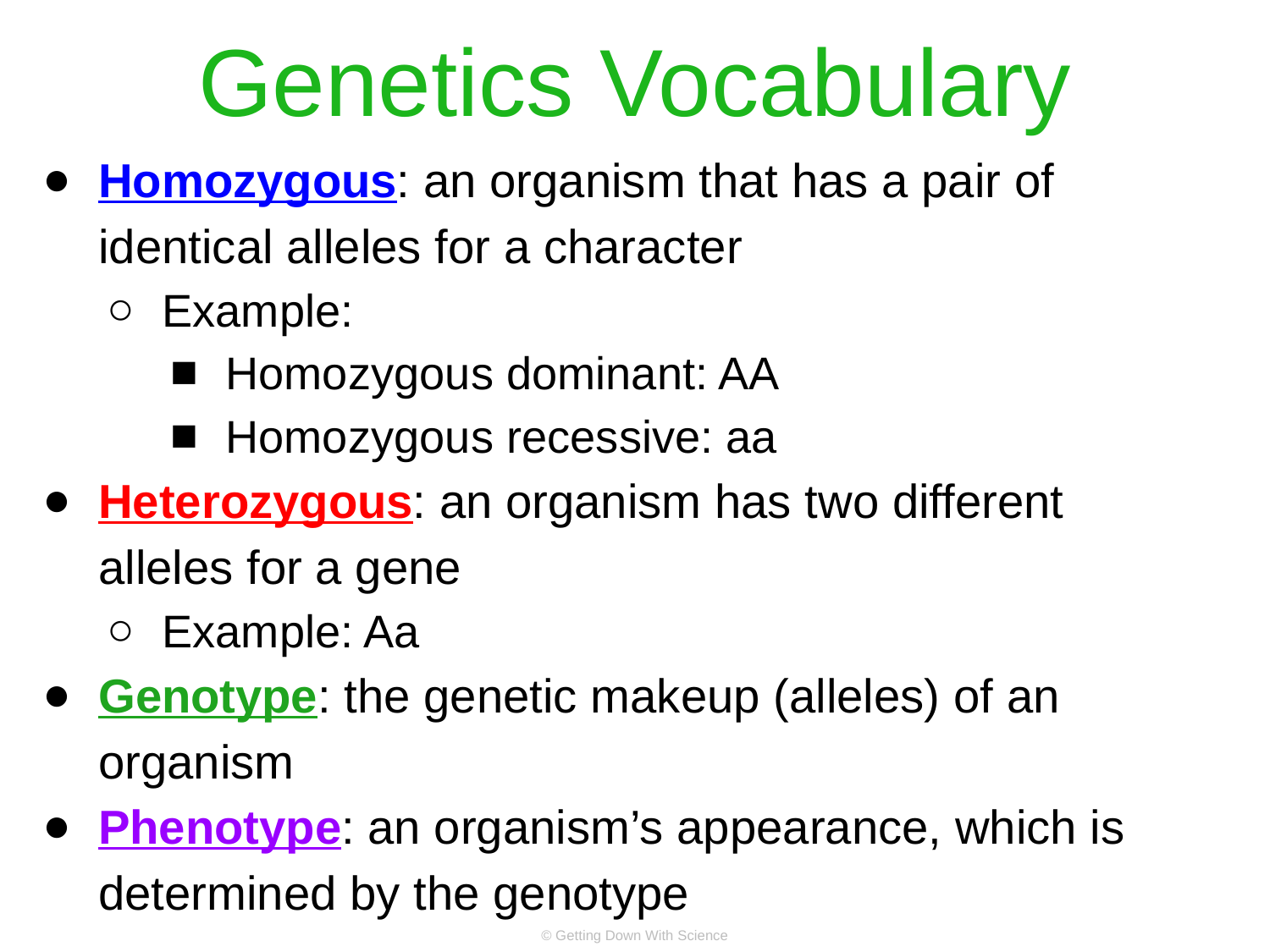

# Genetics Vocabulary
Homozygous: an organism that has a pair of identical alleles for a character
Example:
Homozygous dominant: AA
Homozygous recessive: aa
Heterozygous: an organism has two different alleles for a gene
Example: Aa
Genotype: the genetic makeup (alleles) of an organism
Phenotype: an organism’s appearance, which is determined by the genotype